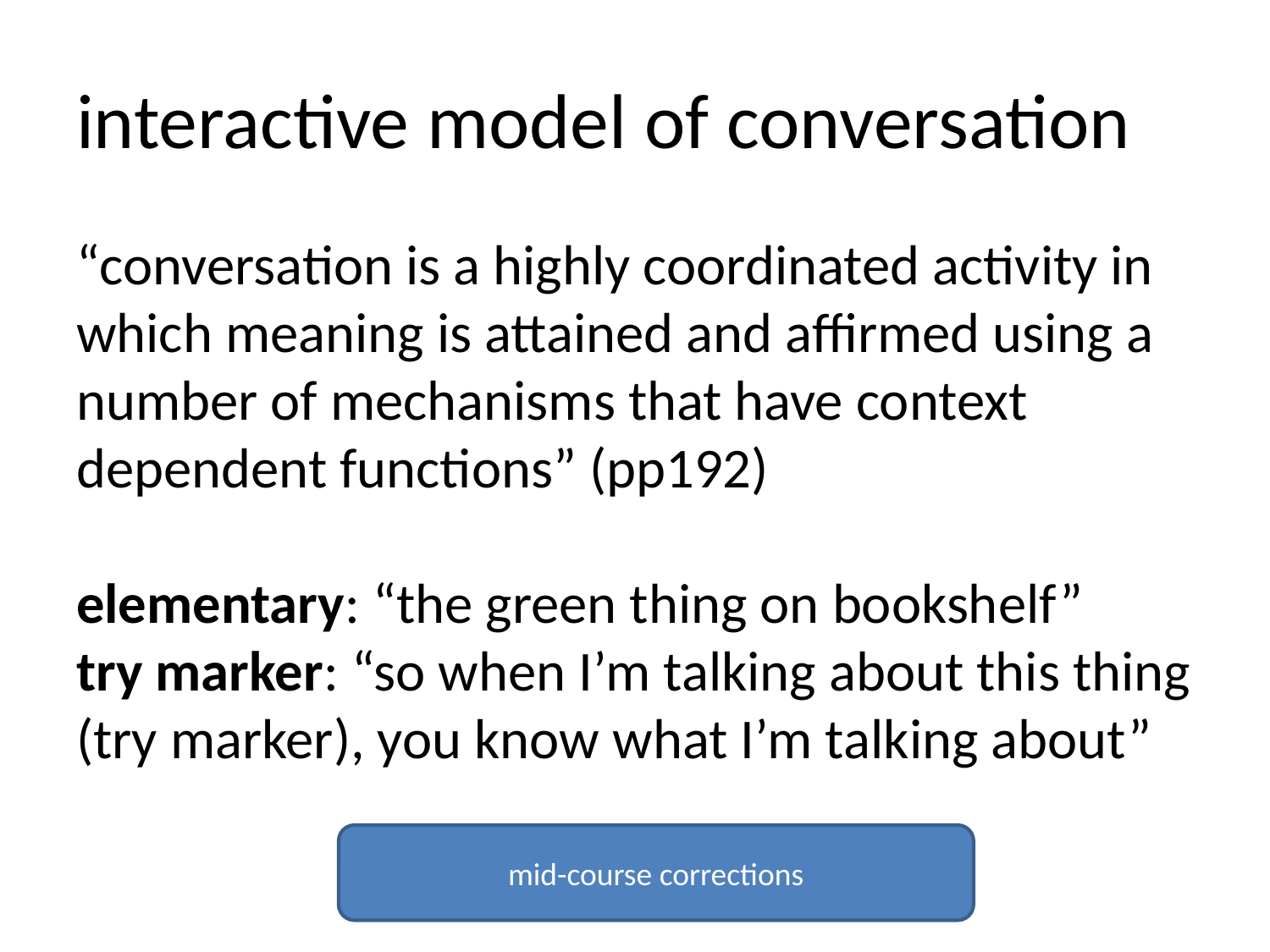

# interactive model of conversation
“conversation is a highly coordinated activity in which meaning is attained and affirmed using a number of mechanisms that have context dependent functions” (pp192)

elementary: “the green thing on bookshelf”
try marker: “so when I’m talking about this thing (try marker), you know what I’m talking about”
mid-course corrections